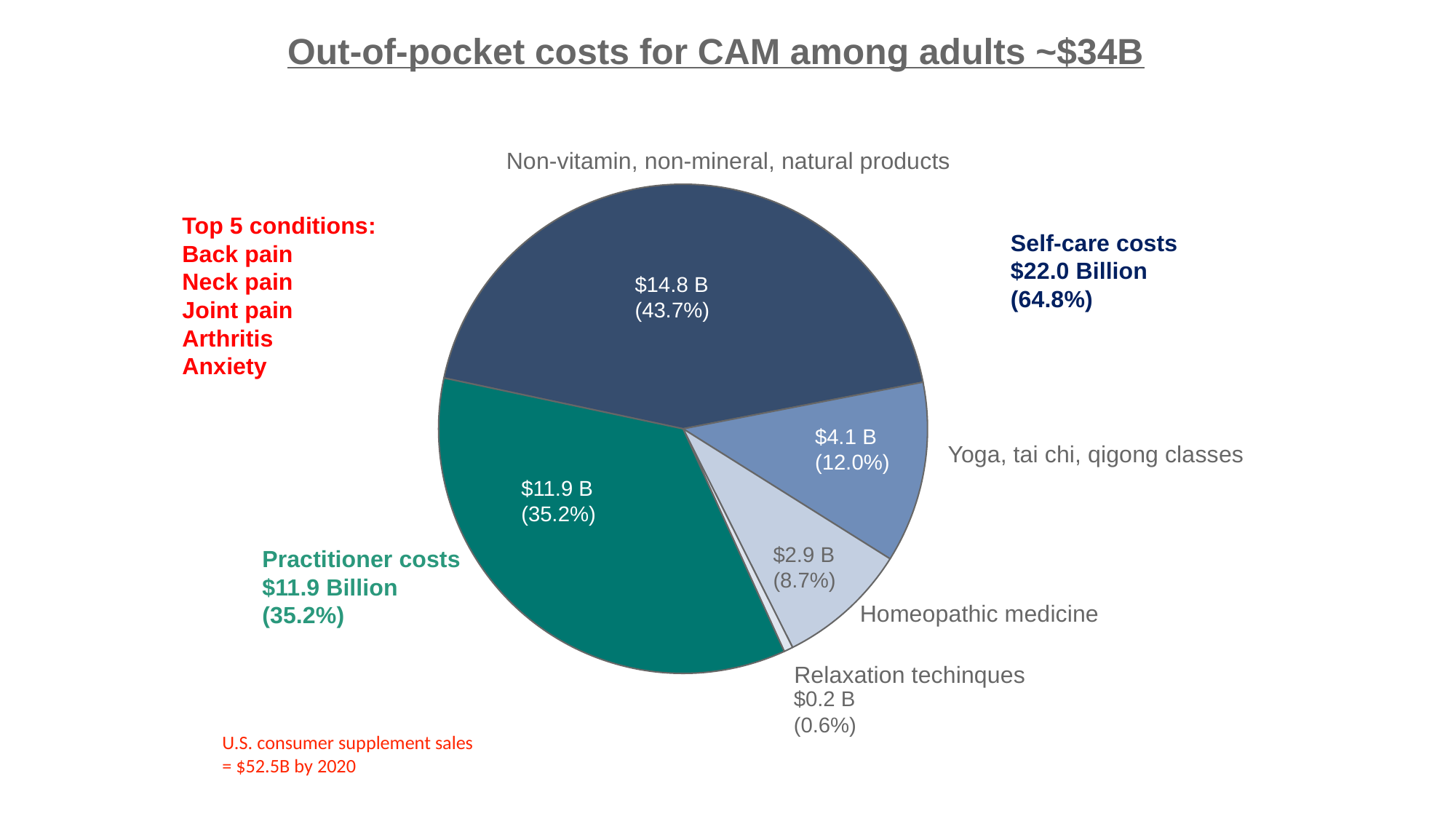

Out-of-pocket costs for CAM among adults ~$34B
Non-vitamin, non-mineral, natural products

### Chart

| Category | Pie 1 |
|---|---|
| 1 | 43.7 |
| 2 | 12.0 |
| 3 | 8.7 |
| 4 | 0.6 |
| 5 | 35.2 |
Top 5 conditions:
Back pain
Neck pain
Joint pain
Arthritis
Anxiety
Self-care costs
$22.0 Billion
(64.8%)
$14.8 B
(43.7%)
$4.1 B
(12.0%)
Yoga, tai chi, qigong classes
$11.9 B
(35.2%)
$2.9 B
(8.7%)
Practitioner costs
$11.9 Billion
(35.2%)
Homeopathic medicine
Relaxation techinques
$0.2 B (0.6%)
U.S. consumer supplement sales
= $52.5B by 2020